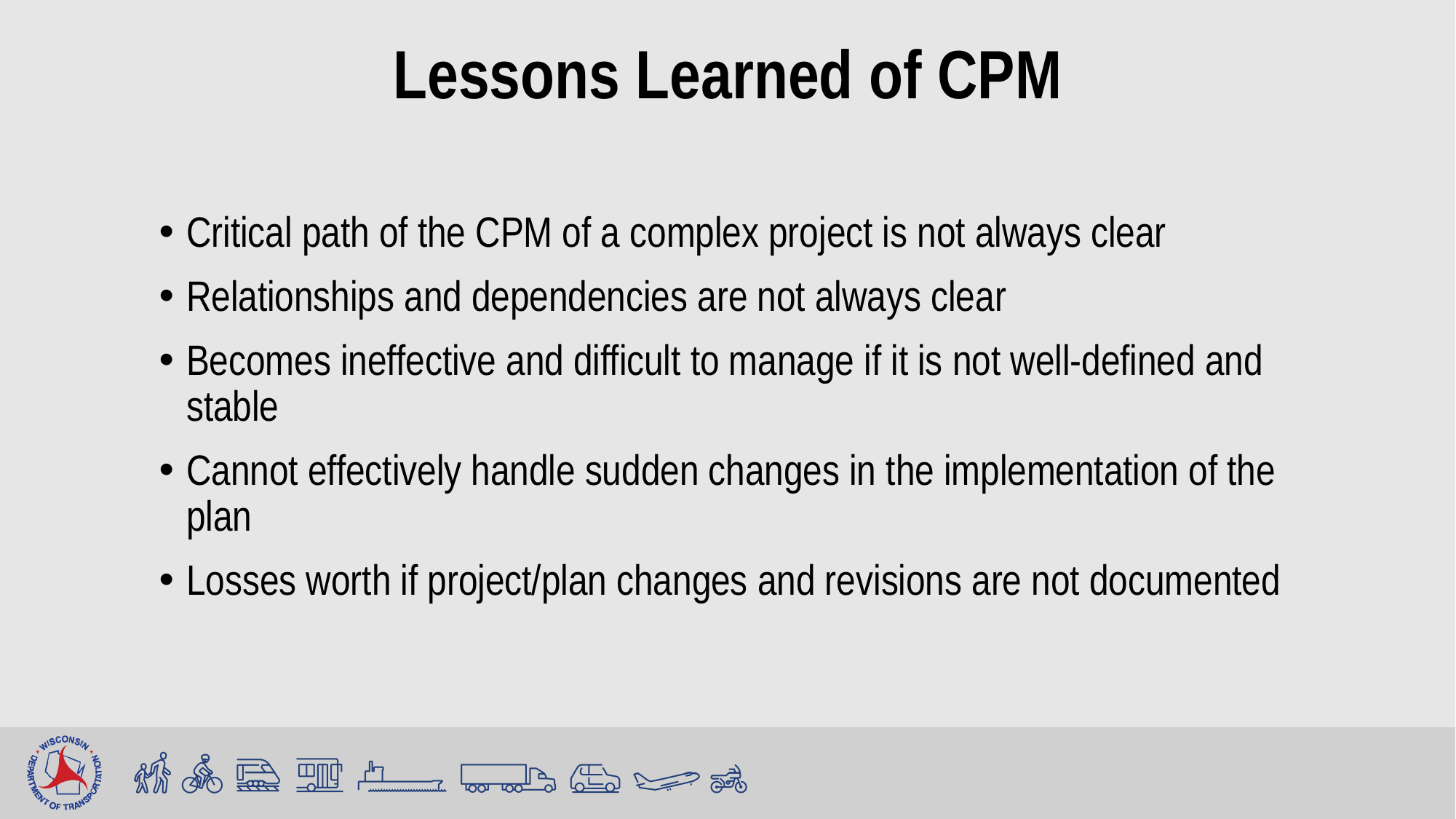

# Lessons Learned of CPM
Critical path of the CPM of a complex project is not always clear
Relationships and dependencies are not always clear
Becomes ineffective and difficult to manage if it is not well-defined and stable
Cannot effectively handle sudden changes in the implementation of the plan
Losses worth if project/plan changes and revisions are not documented